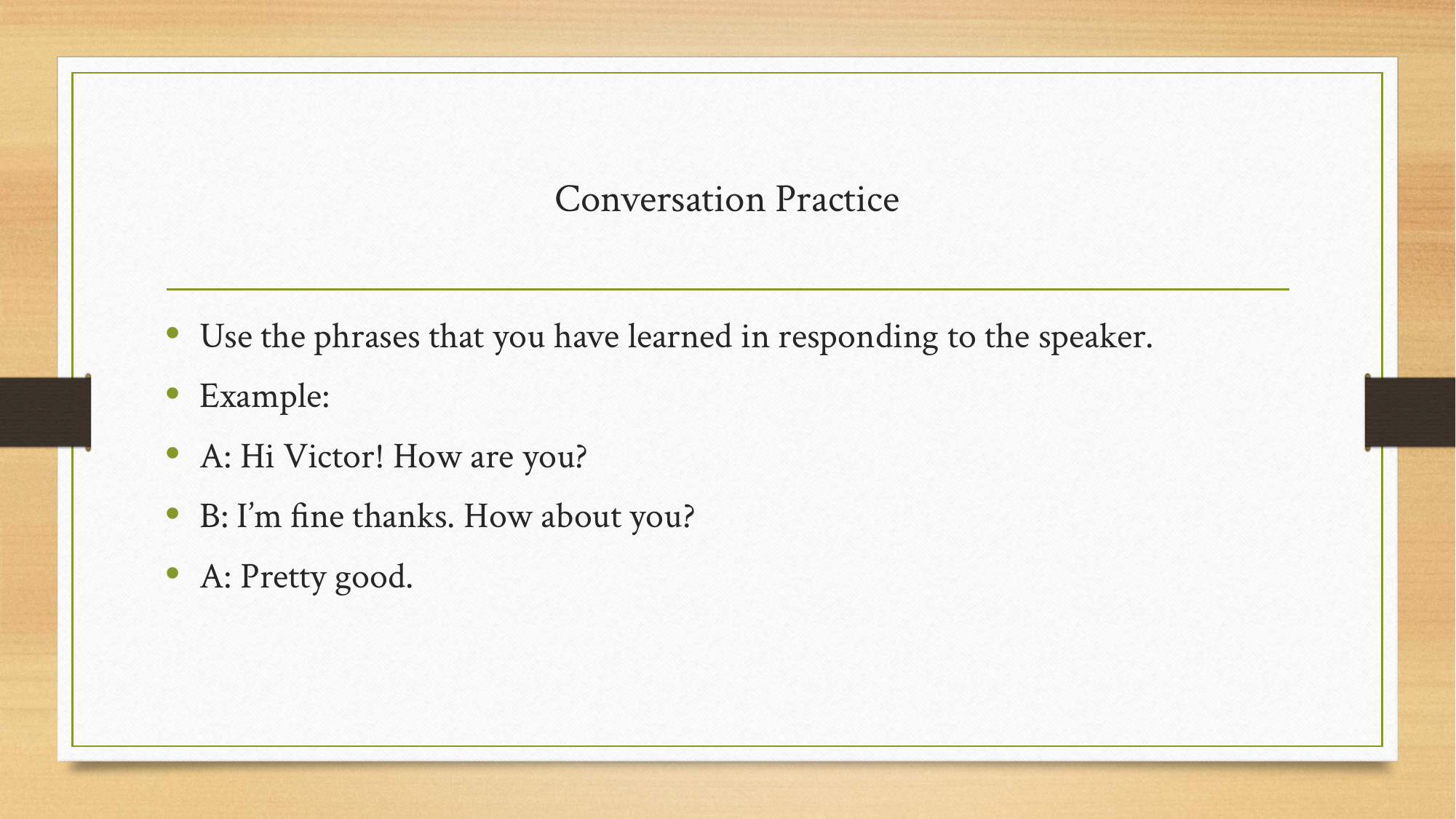

# Conversation Practice
Use the phrases that you have learned in responding to the speaker.
Example:
A: Hi Victor! How are you?
B: I’m fine thanks. How about you?
A: Pretty good.